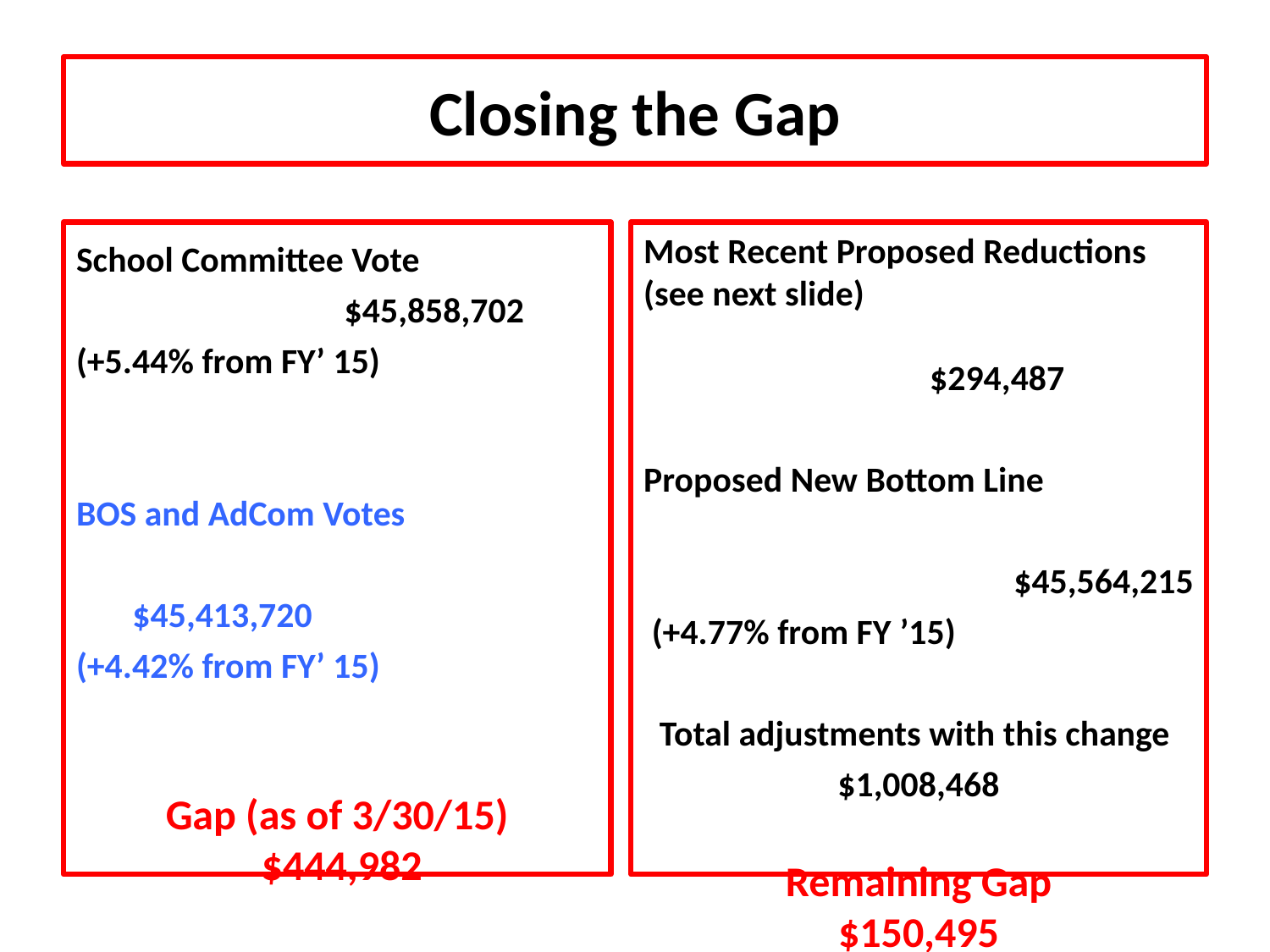

# Closing the Gap
School Committee Vote
$45,858,702
(+5.44% from FY’ 15)

BOS and AdCom Votes
				         $45,413,720
(+4.42% from FY’ 15)

Gap (as of 3/30/15)
 $444,982

Most Recent Proposed Reductions
(see next slide)			                 						    $294,487

Proposed New Bottom Line
				              $45,564,215
 (+4.77% from FY ’15)

Total adjustments with this change
$1,008,468

Remaining Gap
$150,495